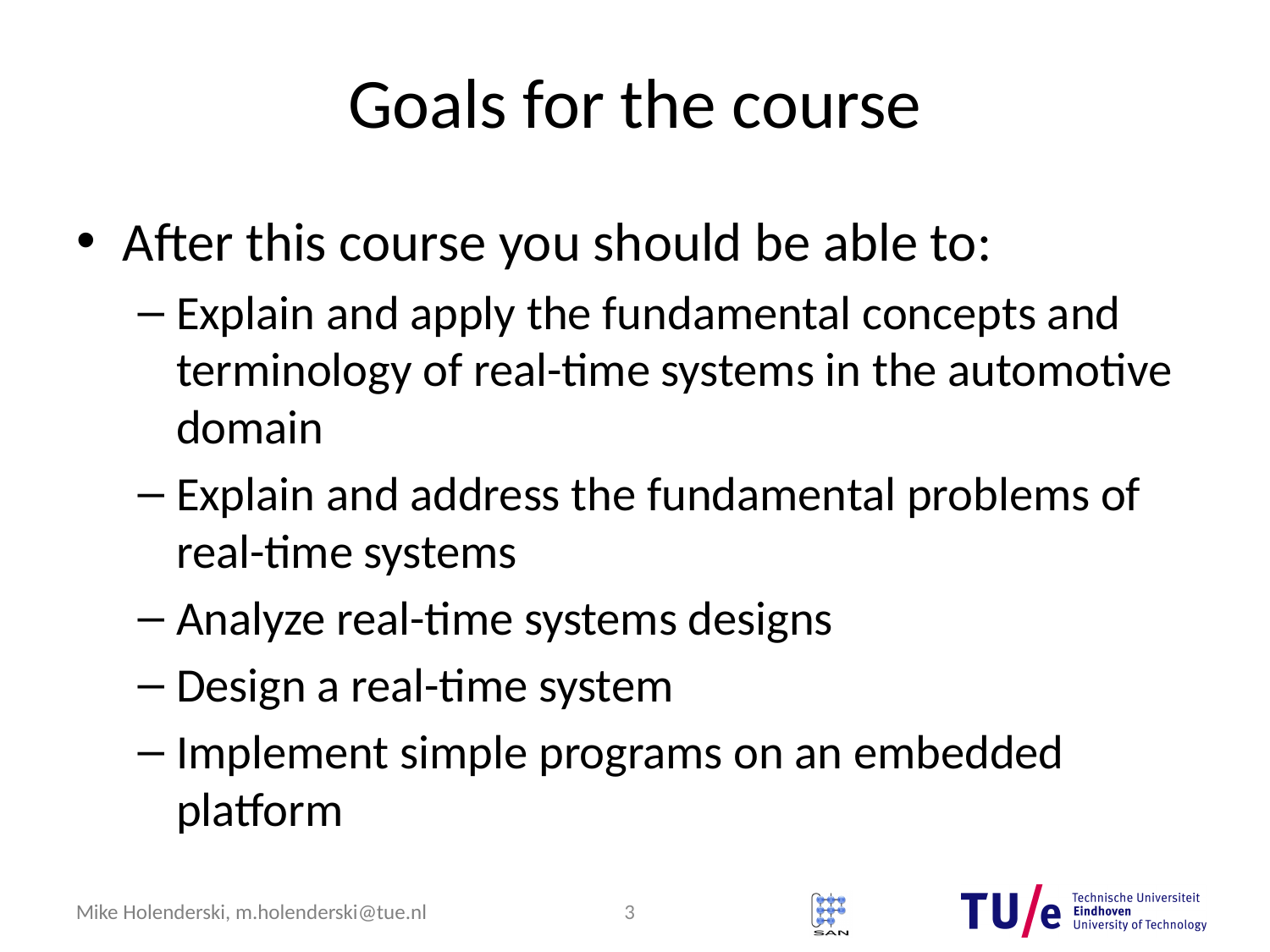

# Goals for the course
After this course you should be able to:
Explain and apply the fundamental concepts and terminology of real-time systems in the automotive domain
Explain and address the fundamental problems of real-time systems
Analyze real-time systems designs
Design a real-time system
Implement simple programs on an embedded platform
3